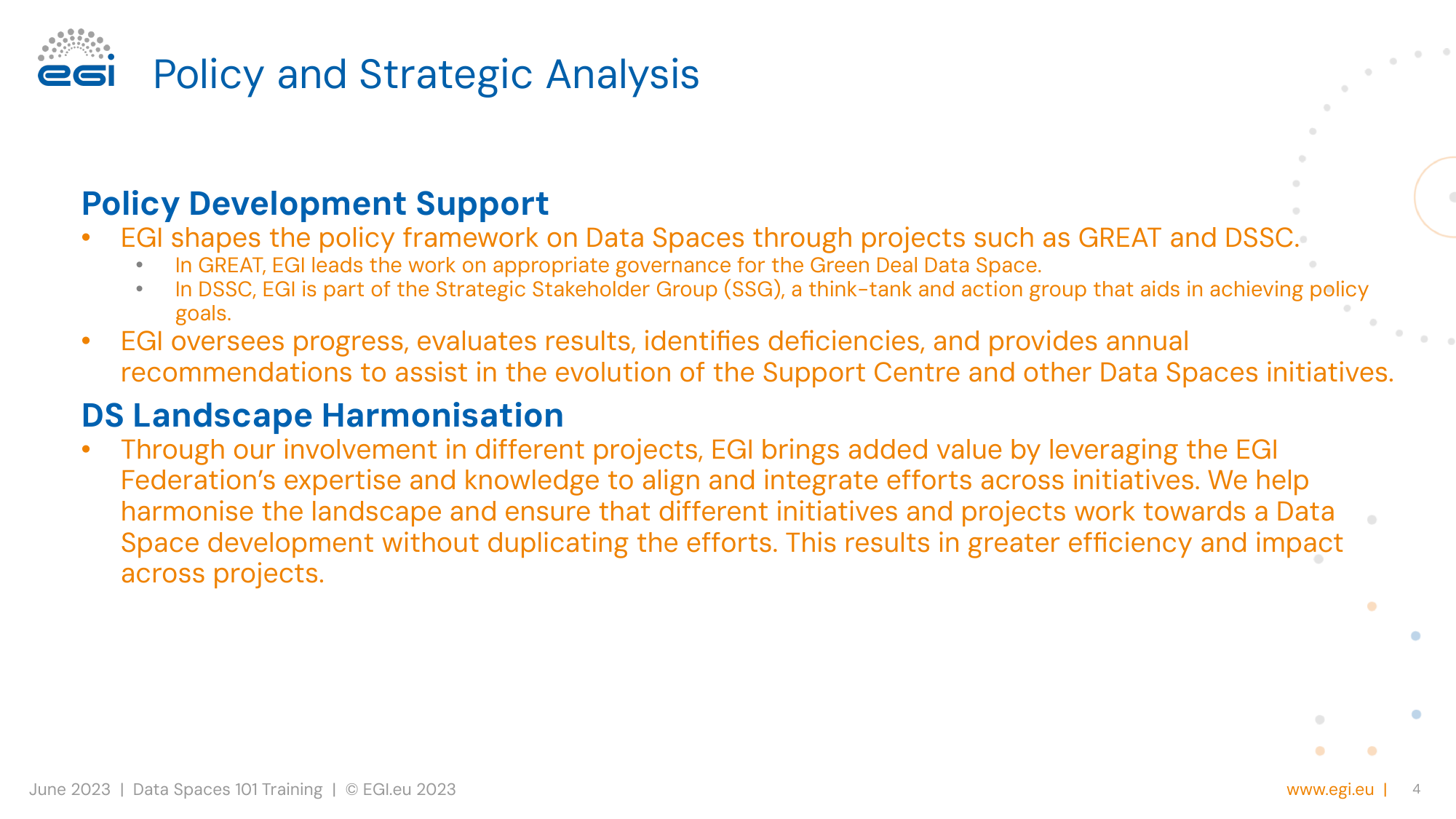

# Policy and Strategic Analysis

Policy Development Support
EGI shapes the policy framework on Data Spaces through projects such as GREAT and DSSC.
In GREAT, EGI leads the work on appropriate governance for the Green Deal Data Space.
In DSSC, EGI is part of the Strategic Stakeholder Group (SSG), a think-tank and action group that aids in achieving policy goals.
EGI oversees progress, evaluates results, identifies deficiencies, and provides annual recommendations to assist in the evolution of the Support Centre and other Data Spaces initiatives.
DS Landscape Harmonisation
Through our involvement in different projects, EGI brings added value by leveraging the EGI Federation’s expertise and knowledge to align and integrate efforts across initiatives. We help harmonise the landscape and ensure that different initiatives and projects work towards a Data Space development without duplicating the efforts. This results in greater efficiency and impact across projects.
4